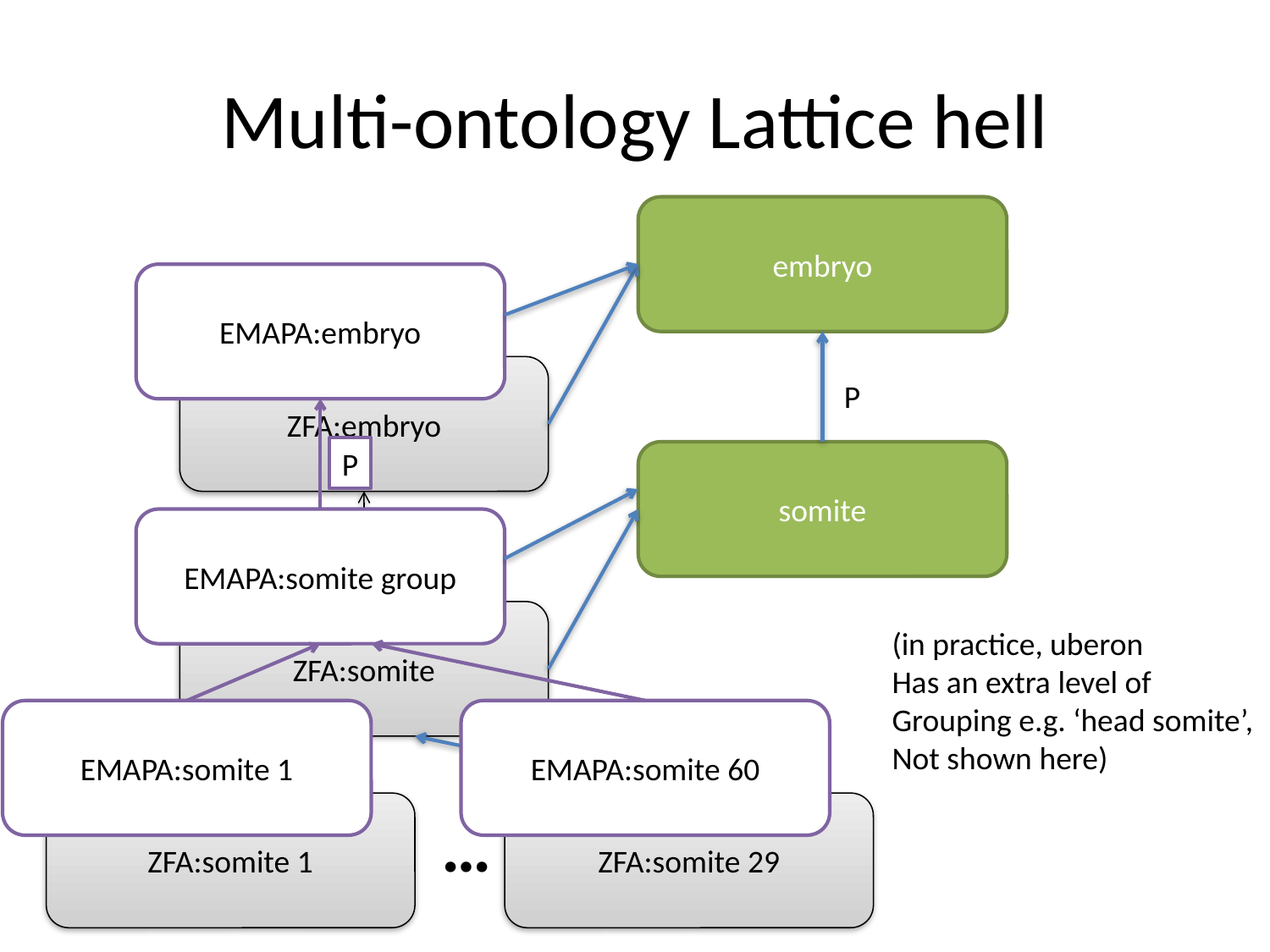

# Multi-ontology Lattice hell
embryo
EMAPA:embryo
ZFA:embryo
P
P
somite
EMAPA:somite group
P
ZFA:somite
(in practice, uberon
Has an extra level of
Grouping e.g. ‘head somite’,
Not shown here)
EMAPA:somite 1
EMAPA:somite 60
ZFA:somite 1
ZFA:somite 29
…